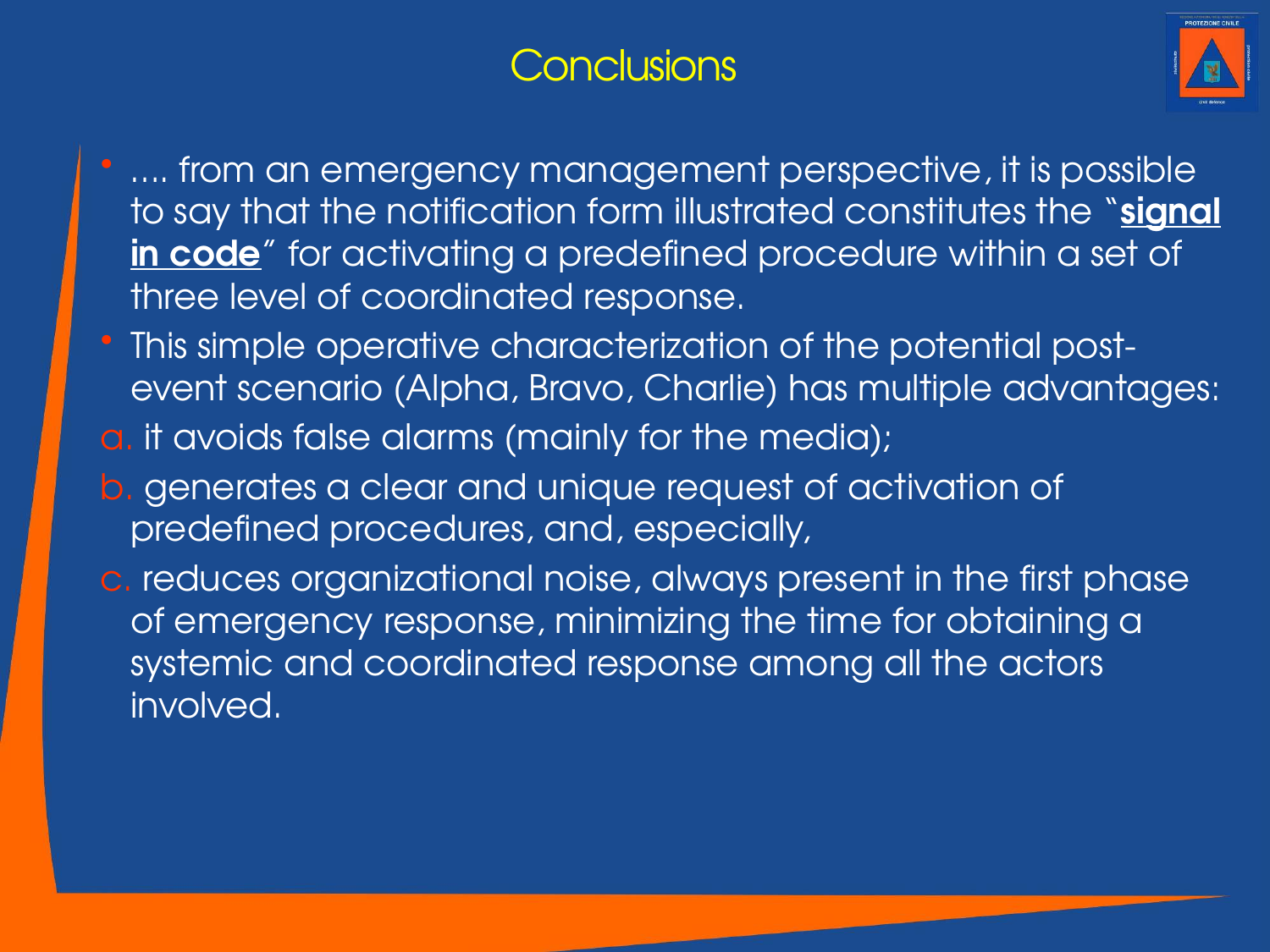

Conclusions
…. from an emergency management perspective, it is possible to say that the notification form illustrated constitutes the “signal in code” for activating a predefined procedure within a set of three level of coordinated response.
This simple operative characterization of the potential post-event scenario (Alpha, Bravo, Charlie) has multiple advantages:
 it avoids false alarms (mainly for the media);
 generates a clear and unique request of activation of predefined procedures, and, especially,
 reduces organizational noise, always present in the first phase of emergency response, minimizing the time for obtaining a systemic and coordinated response among all the actors involved.